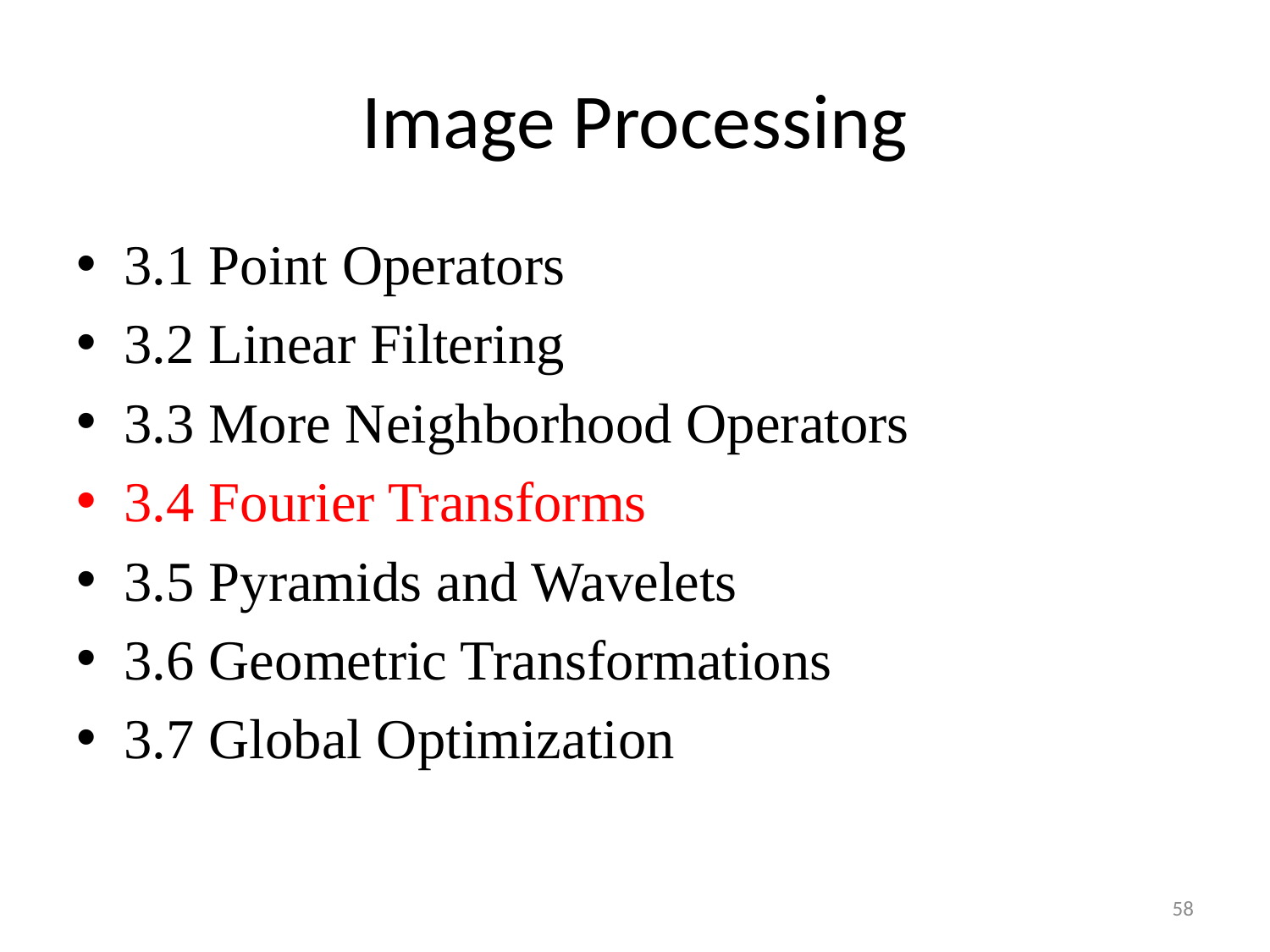

# Image Processing
3.1 Point Operators
3.2 Linear Filtering
3.3 More Neighborhood Operators
3.4 Fourier Transforms
3.5 Pyramids and Wavelets
3.6 Geometric Transformations
3.7 Global Optimization
58